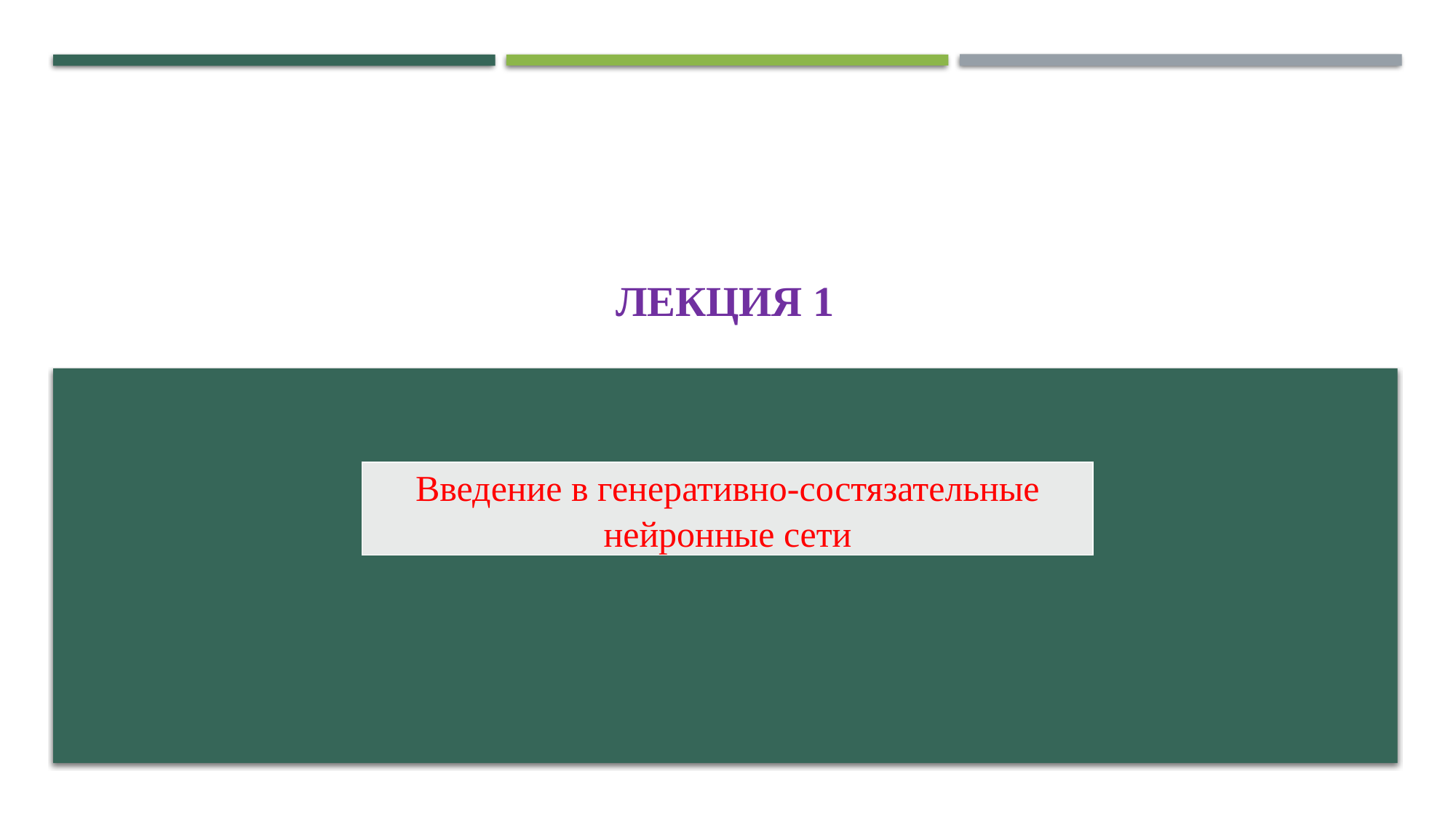

# Лекция 1
| Введение в генеративно-состязательные нейронные сети |
| --- |